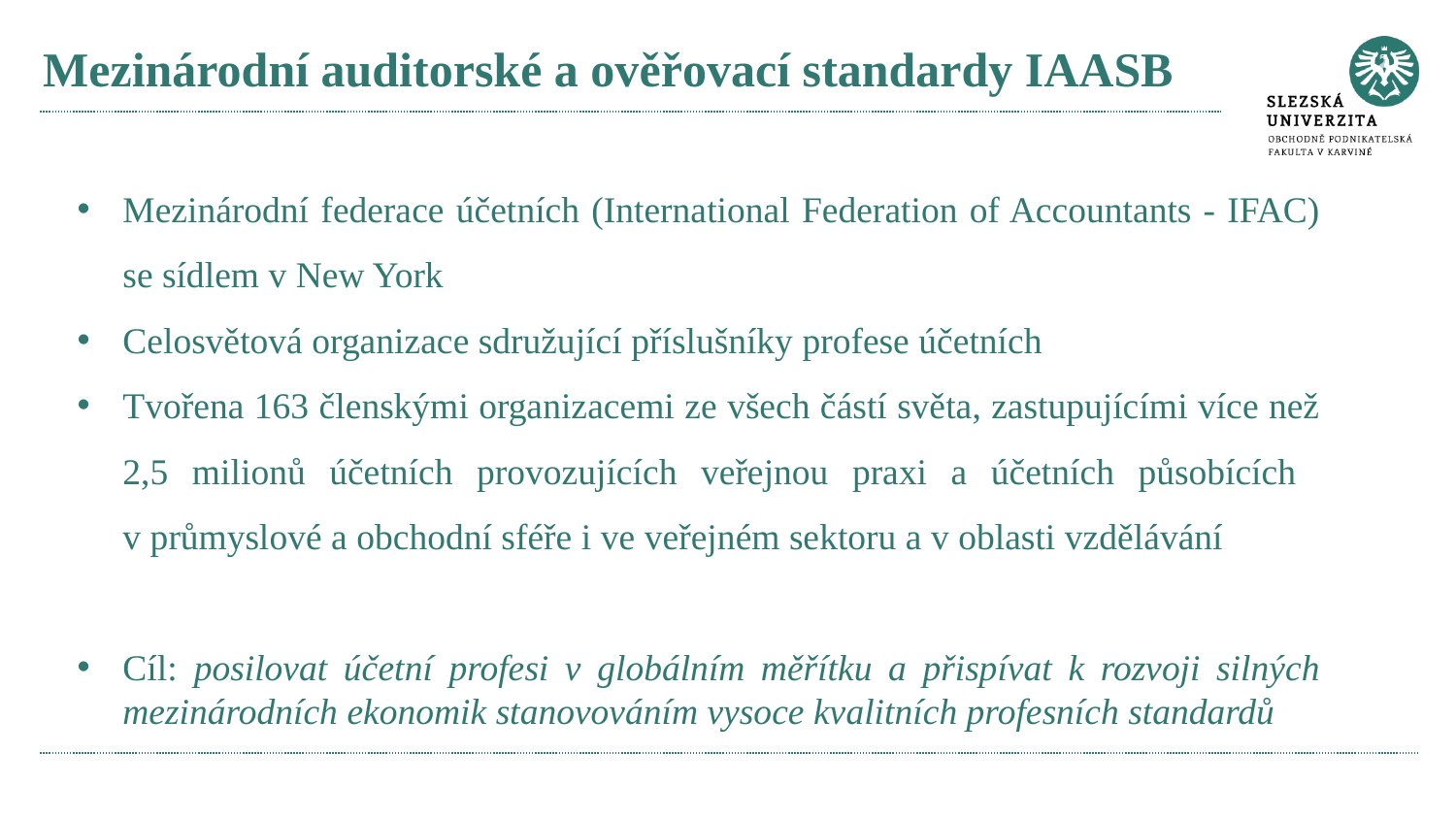

# Mezinárodní auditorské a ověřovací standardy IAASB

Mezinárodní federace účetních (International Federation of Accountants - IFAC) se sídlem v New York
Celosvětová organizace sdružující příslušníky profese účetních
Tvořena 163 členskými organizacemi ze všech částí světa, zastupujícími více než 2,5 milionů účetních provozujících veřejnou praxi a účetních působících
v průmyslové a obchodní sféře i ve veřejném sektoru a v oblasti vzdělávání

Cíl: posilovat účetní profesi v globálním měřítku a přispívat k rozvoji silných mezinárodních ekonomik stanovováním vysoce kvalitních profesních standardů